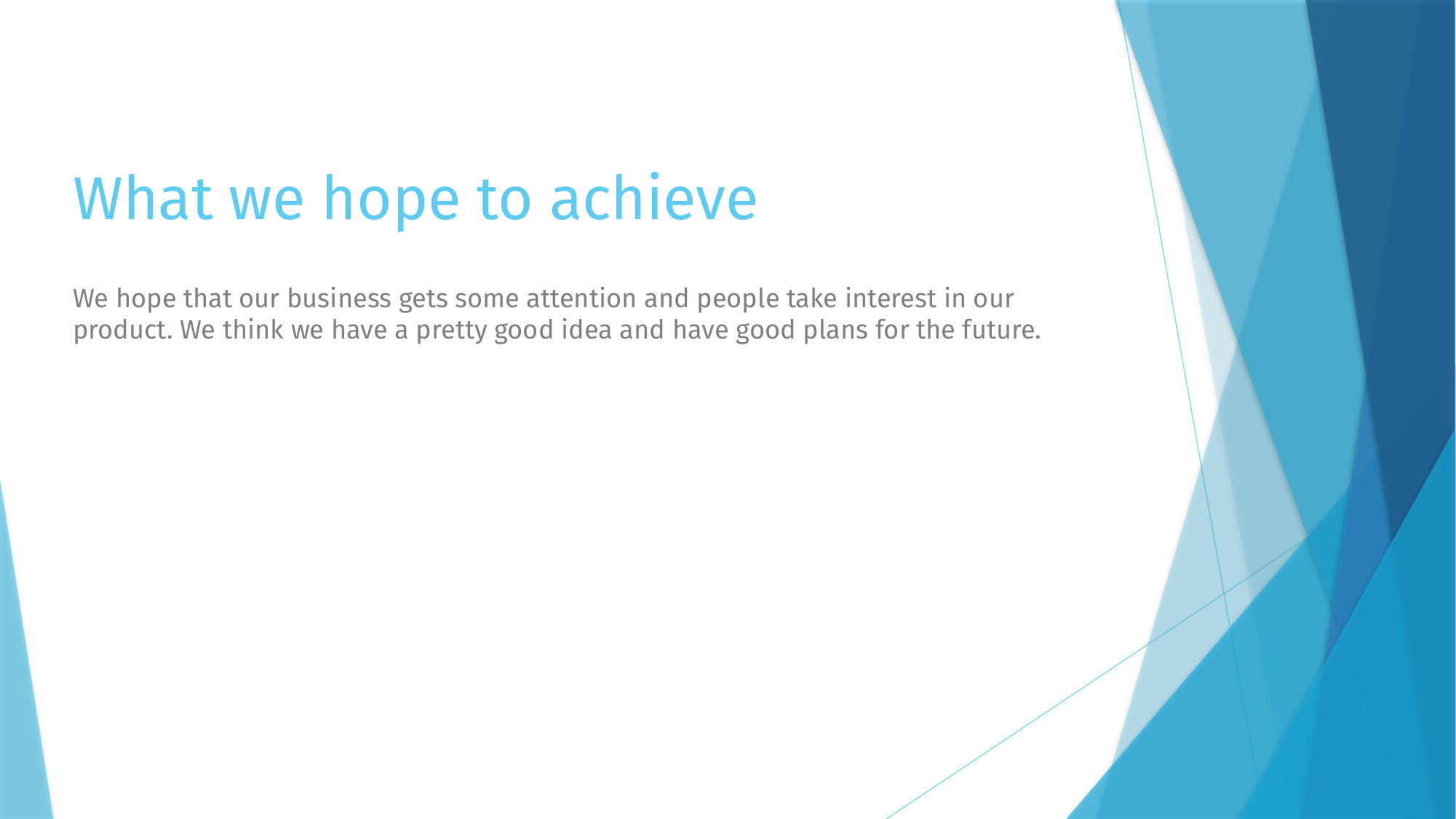

# What we hope to achieve
We hope that our business gets some attention and people take interest in our product. We think we have a pretty good idea and have good plans for the future.